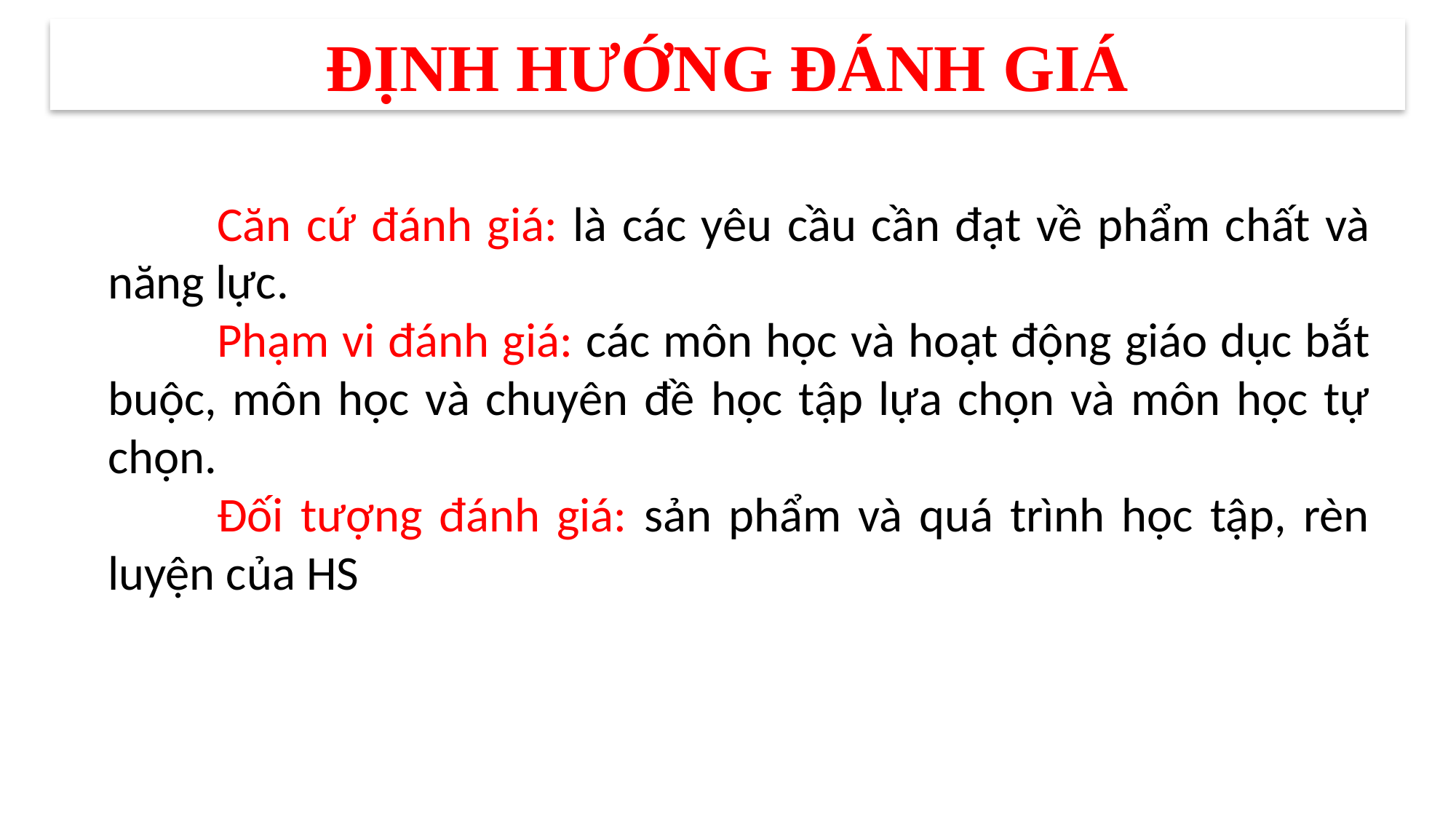

ĐỊNH HƯỚNG ĐÁNH GIÁ

	Căn cứ đánh giá: là các yêu cầu cần đạt về phẩm chất và năng lực.
	Phạm vi đánh giá: các môn học và hoạt động giáo dục bắt buộc, môn học và chuyên đề học tập lựa chọn và môn học tự chọn.
	Đối tượng đánh giá: sản phẩm và quá trình học tập, rèn luyện của HS